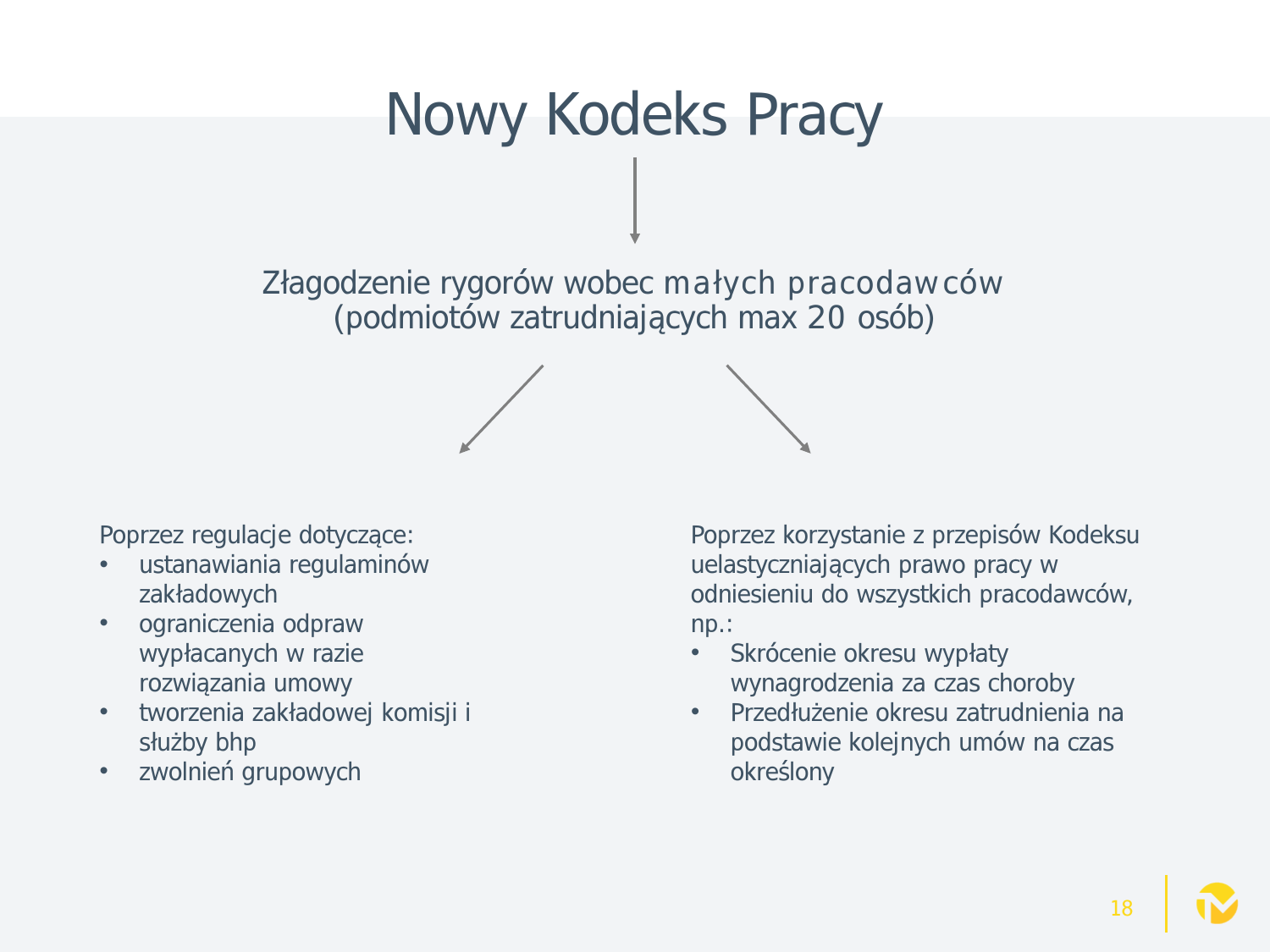

Nowy Kodeks Pracy
# Złagodzenie rygorów wobec małych pracodawców (podmiotów zatrudniających max 20 osób)
Poprzez regulacje dotyczące:
ustanawiania regulaminów zakładowych
ograniczenia odpraw wypłacanych w razie rozwiązania umowy
tworzenia zakładowej komisji i służby bhp
zwolnień grupowych
Poprzez korzystanie z przepisów Kodeksu uelastyczniających prawo pracy w odniesieniu do wszystkich pracodawców, np.:
Skrócenie okresu wypłaty wynagrodzenia za czas choroby
Przedłużenie okresu zatrudnienia na podstawie kolejnych umów na czas określony
18